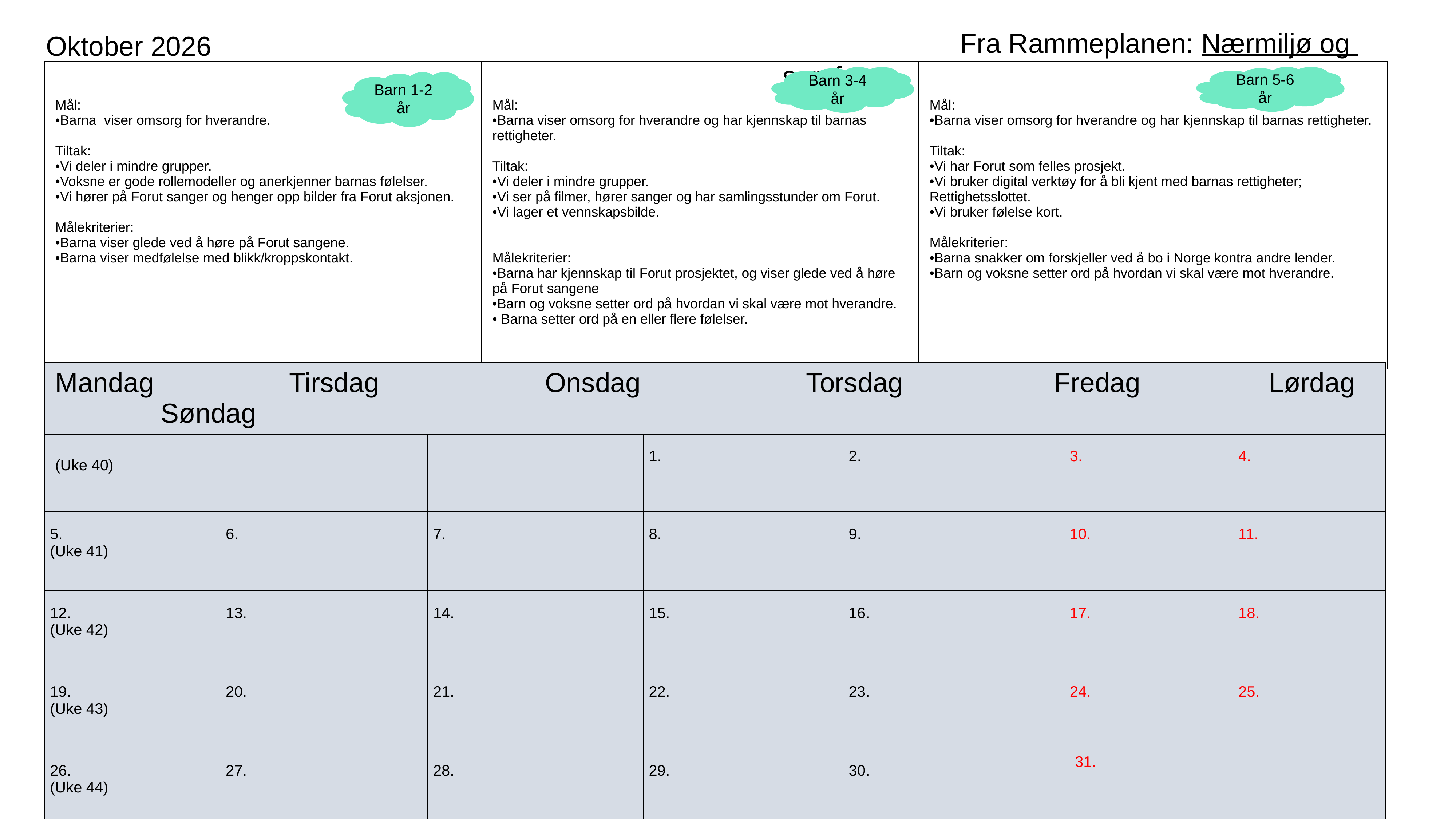

Fra Rammeplanen: Nærmiljø og samfunn
Oktober 2026
| Mål: •Barna  viser omsorg for hverandre. ​ Tiltak: •Vi deler i mindre grupper. •Voksne er gode rollemodeller og anerkjenner barnas følelser. •Vi hører på Forut sanger og henger opp bilder fra Forut aksjonen. Målekriterier: •Barna viser glede ved å høre på Forut sangene. •Barna viser medfølelse med blikk/kroppskontakt. | Mål: •Barna viser omsorg for hverandre og har kjennskap til barnas rettigheter. ​ Tiltak: •Vi deler i mindre grupper. •Vi ser på filmer, hører sanger og har samlingsstunder om Forut. •Vi lager et vennskapsbilde. ​ Målekriterier: •Barna har kjennskap til Forut prosjektet, og viser glede ved å høre på Forut sangene •Barn og voksne setter ord på hvordan vi skal være mot hverandre. • Barna setter ord på en eller flere følelser. | Mål: •Barna viser omsorg for hverandre og har kjennskap til barnas rettigheter. ​ Tiltak: •Vi har Forut som felles prosjekt. •Vi bruker digital verktøy for å bli kjent med barnas rettigheter; Rettighetsslottet. •Vi bruker følelse kort. ​ Målekriterier: •Barna snakker om forskjeller ved å bo i Norge kontra andre lender. •Barn og voksne setter ord på hvordan vi skal være mot hverandre. |
| --- | --- | --- |
Barn 5-6 år
Barn 3-4 år
Barn 1-2 år
| Mandag Tirsdag Onsdag Torsdag Fredag Lørdag Søndag |  |  |  |  |  |  |
| --- | --- | --- | --- | --- | --- | --- |
| (Uke 40) |  |  | 1. | 2. | 3. | 4. |
| 5. (Uke 41) | 6. | 7. | 8. | 9. | 10. | 11. |
| 12. (Uke 42) | 13. | 14. | 15. | 16. | 17. | 18. |
| 19. (Uke 43) | 20. | 21. | 22. | 23. | 24. | 25. |
| 26. (Uke 44) | 27. | 28. | 29. | 30. | 31. |  |